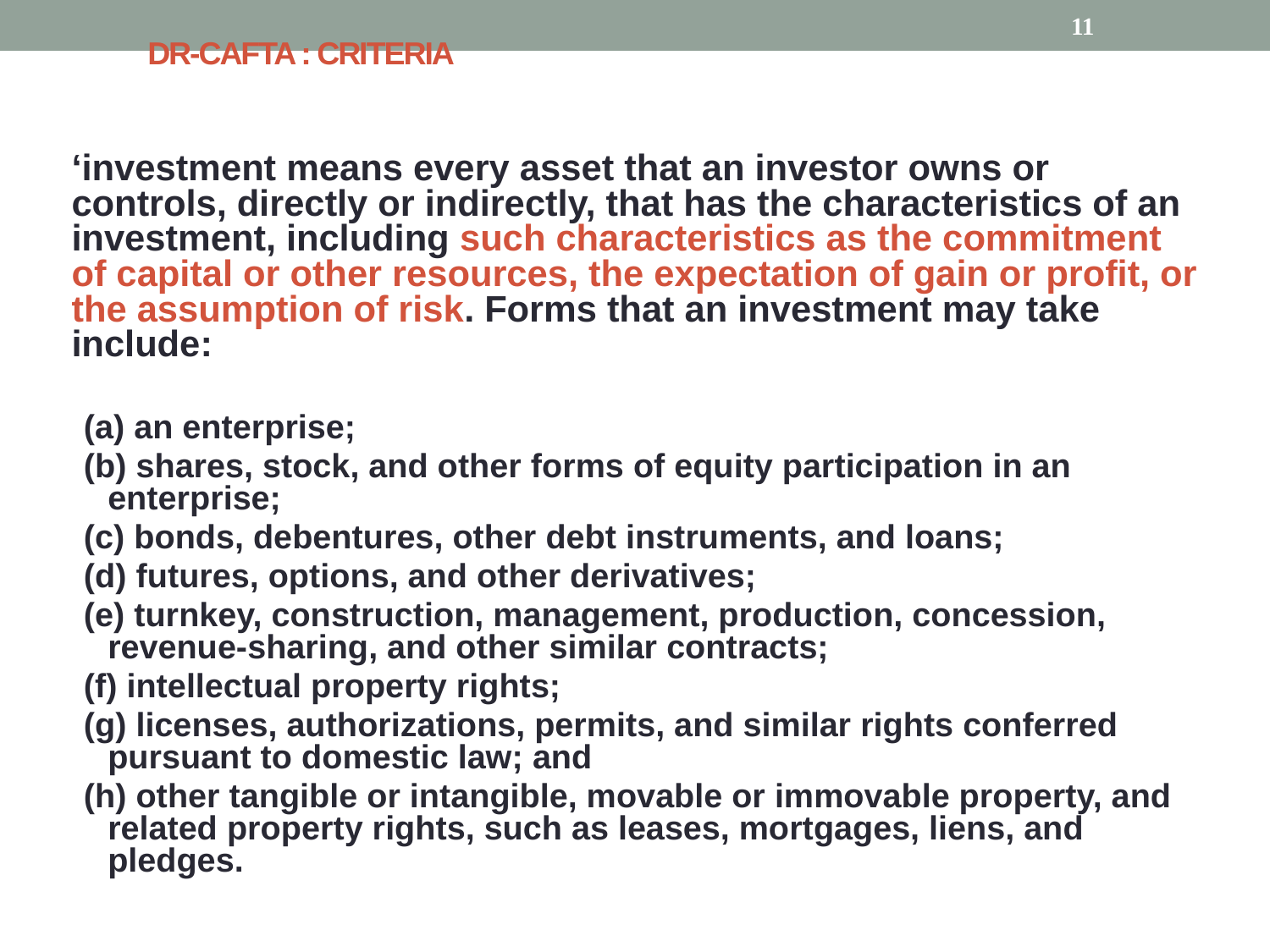

11
# DR-CAFTA : CRITERIA
	‘investment means every asset that an investor owns or controls, directly or indirectly, that has the characteristics of an investment, including such characteristics as the commitment of capital or other resources, the expectation of gain or profit, or the assumption of risk. Forms that an investment may take include:

(a) an enterprise;
(b) shares, stock, and other forms of equity participation in an enterprise;
(c) bonds, debentures, other debt instruments, and loans;
(d) futures, options, and other derivatives;
(e) turnkey, construction, management, production, concession, revenue-sharing, and other similar contracts;
(f) intellectual property rights;
(g) licenses, authorizations, permits, and similar rights conferred pursuant to domestic law; and
(h) other tangible or intangible, movable or immovable property, and related property rights, such as leases, mortgages, liens, and pledges.